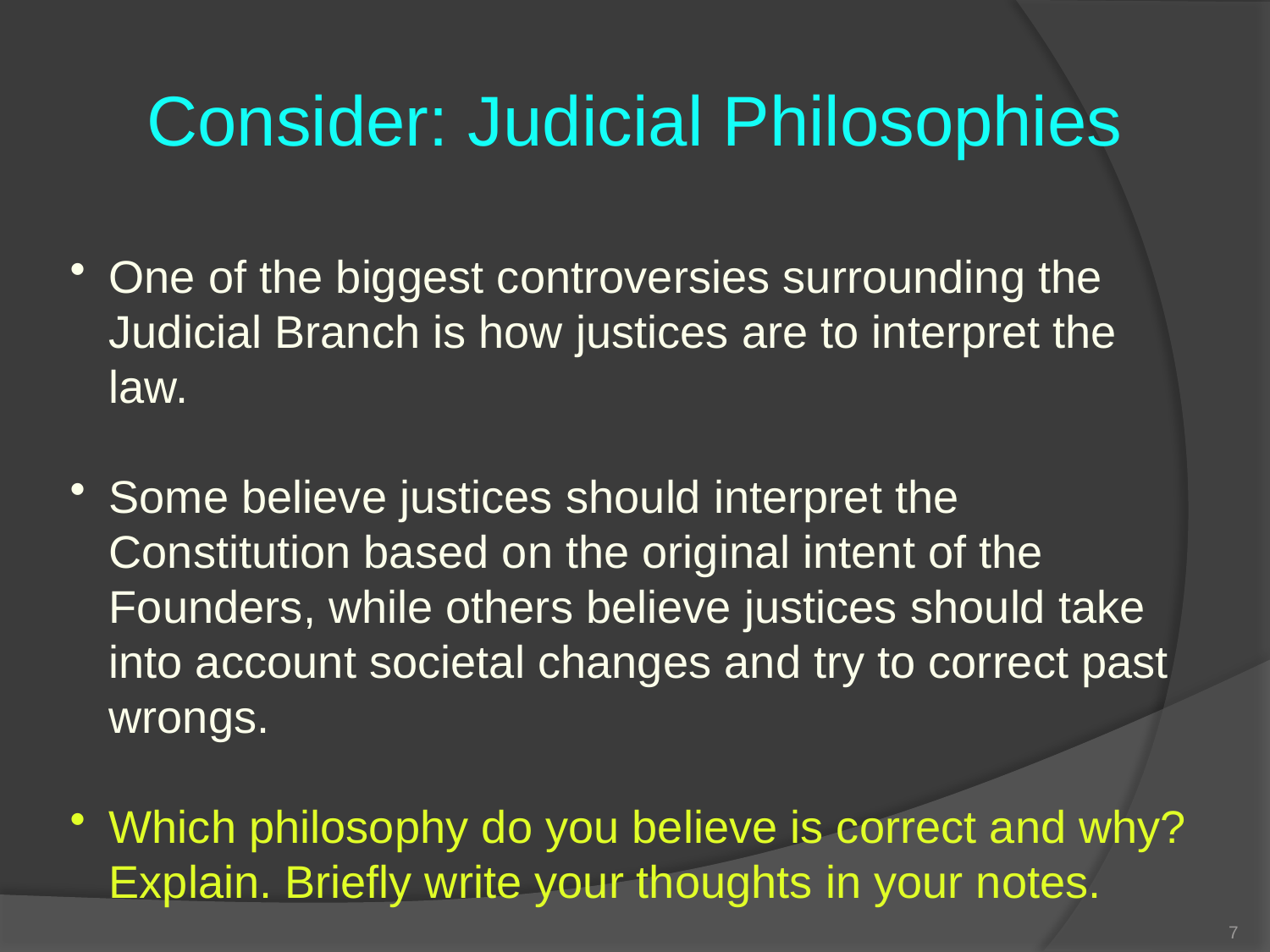

# Consider: Judicial Philosophies
One of the biggest controversies surrounding the Judicial Branch is how justices are to interpret the law.

Some believe justices should interpret the Constitution based on the original intent of the Founders, while others believe justices should take into account societal changes and try to correct past wrongs.

Which philosophy do you believe is correct and why? Explain. Briefly write your thoughts in your notes.
7